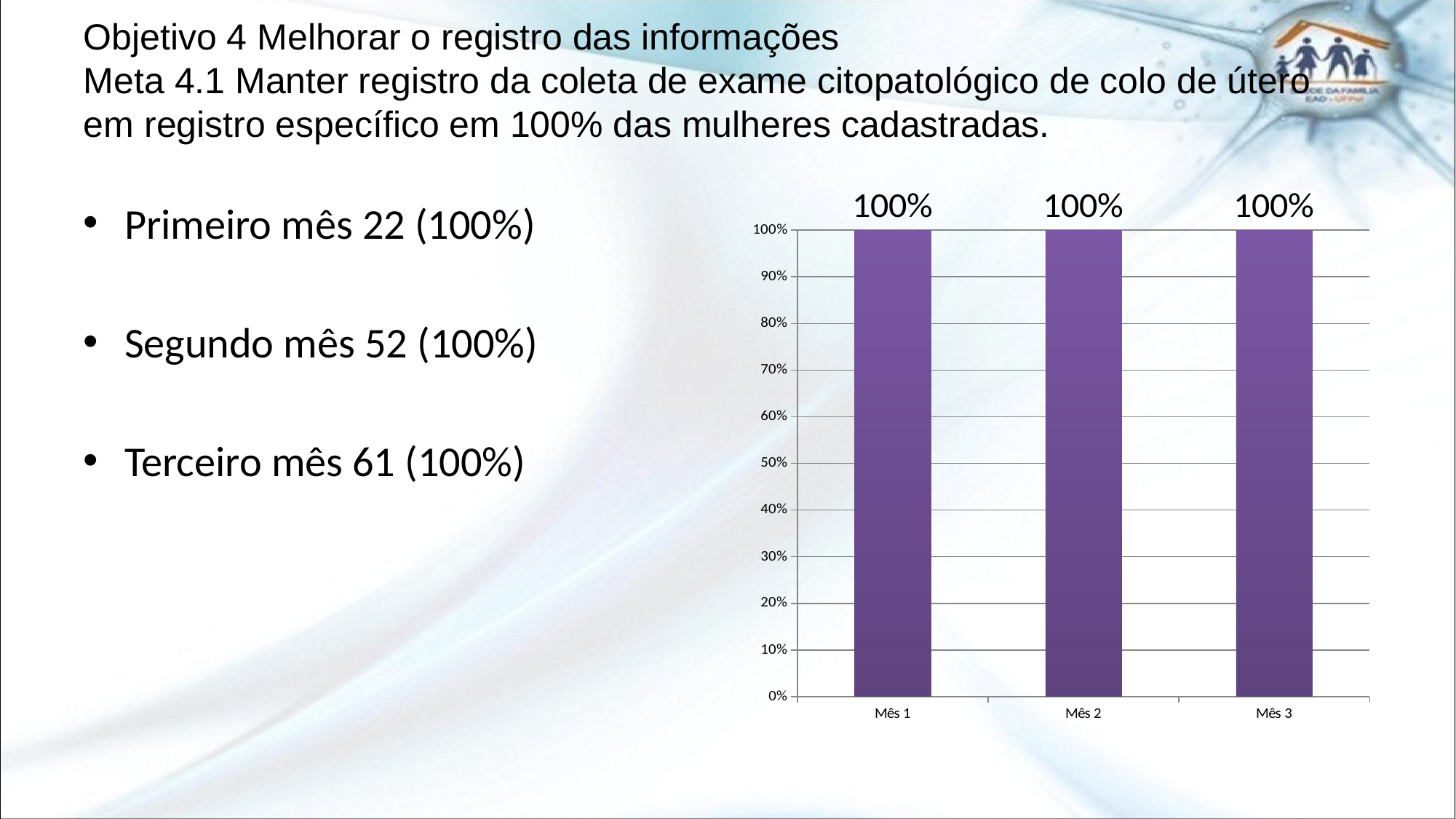

# Objetivo 4 Melhorar o registro das informações Meta 4.1 Manter registro da coleta de exame citopatológico de colo de útero em registro específico em 100% das mulheres cadastradas.

### Chart

| Category |  |
|---|---|
| Mês 1 | 1.0 |
| Mês 2 | 1.0 |
| Mês 3 | 1.0 |
Primeiro mês 22 (100%)

Segundo mês 52 (100%)

Terceiro mês 61 (100%)